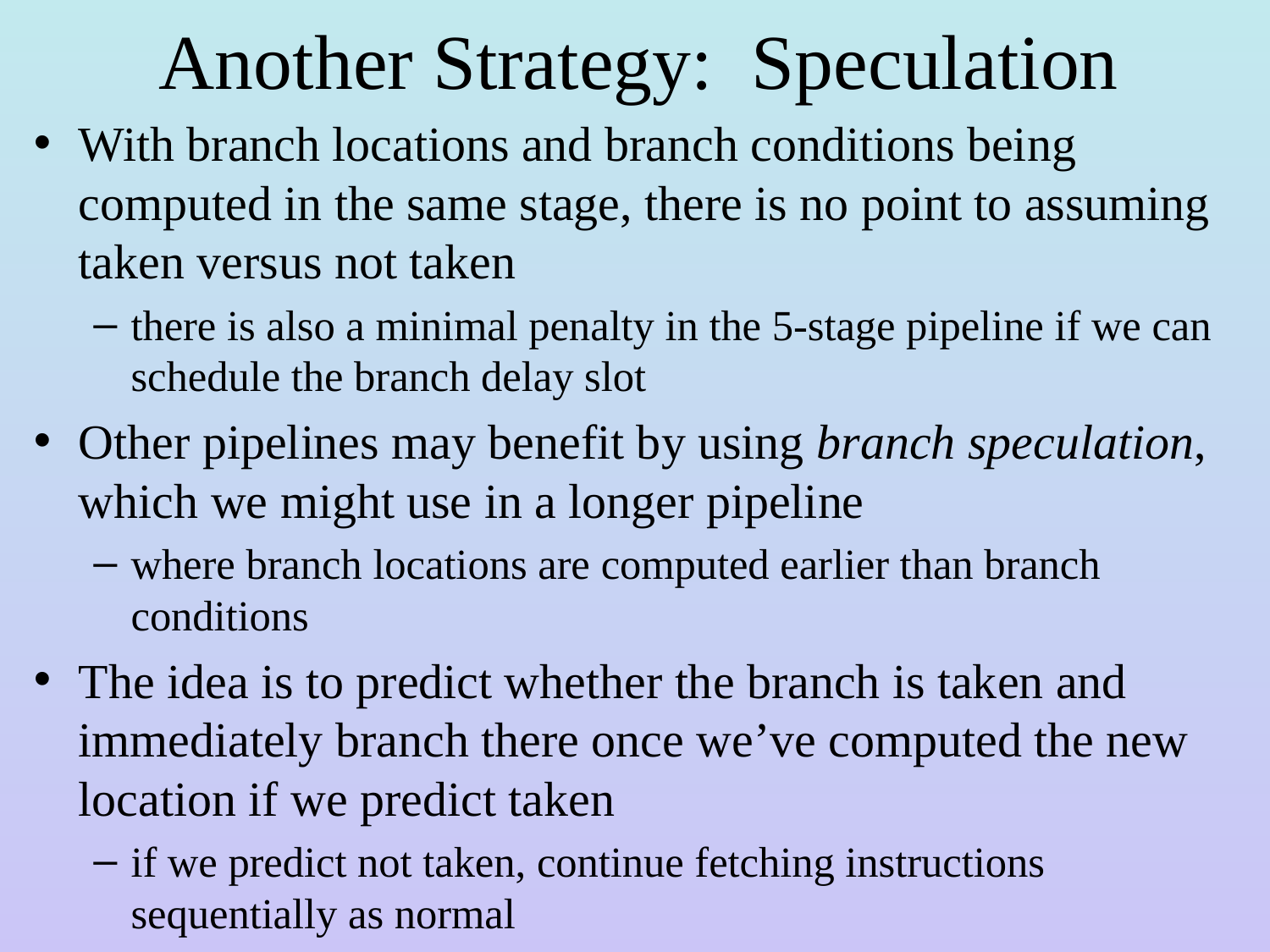

# Another Strategy:  Speculation
With branch locations and branch conditions being computed in the same stage, there is no point to assuming taken versus not taken
there is also a minimal penalty in the 5-stage pipeline if we can schedule the branch delay slot
Other pipelines may benefit by using branch speculation, which we might use in a longer pipeline
where branch locations are computed earlier than branch conditions
The idea is to predict whether the branch is taken and immediately branch there once we’ve computed the new location if we predict taken
if we predict not taken, continue fetching instructions sequentially as normal